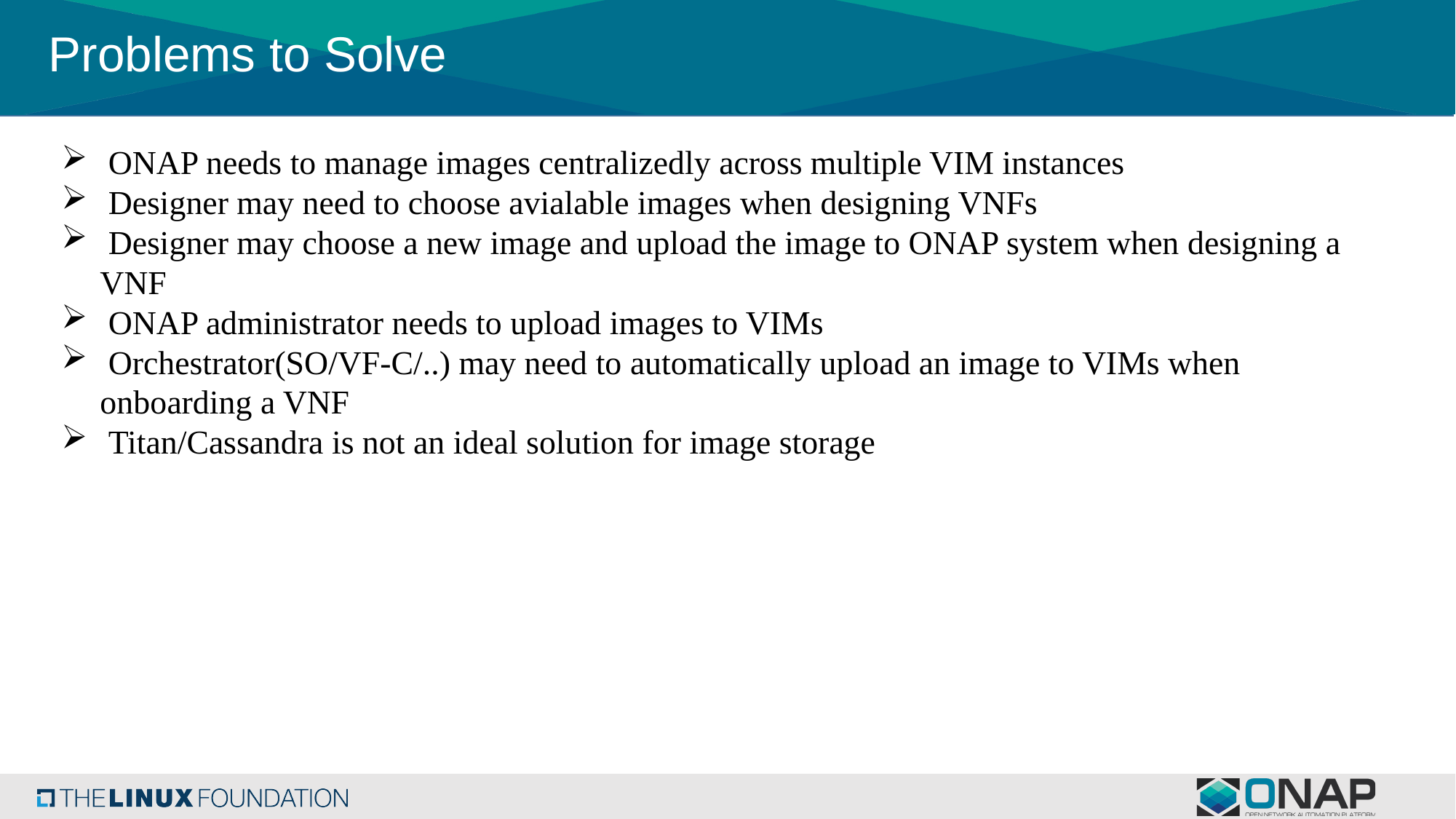

# Problems to Solve
 ONAP needs to manage images centralizedly across multiple VIM instances
 Designer may need to choose avialable images when designing VNFs
 Designer may choose a new image and upload the image to ONAP system when designing a VNF
 ONAP administrator needs to upload images to VIMs
 Orchestrator(SO/VF-C/..) may need to automatically upload an image to VIMs when onboarding a VNF
 Titan/Cassandra is not an ideal solution for image storage